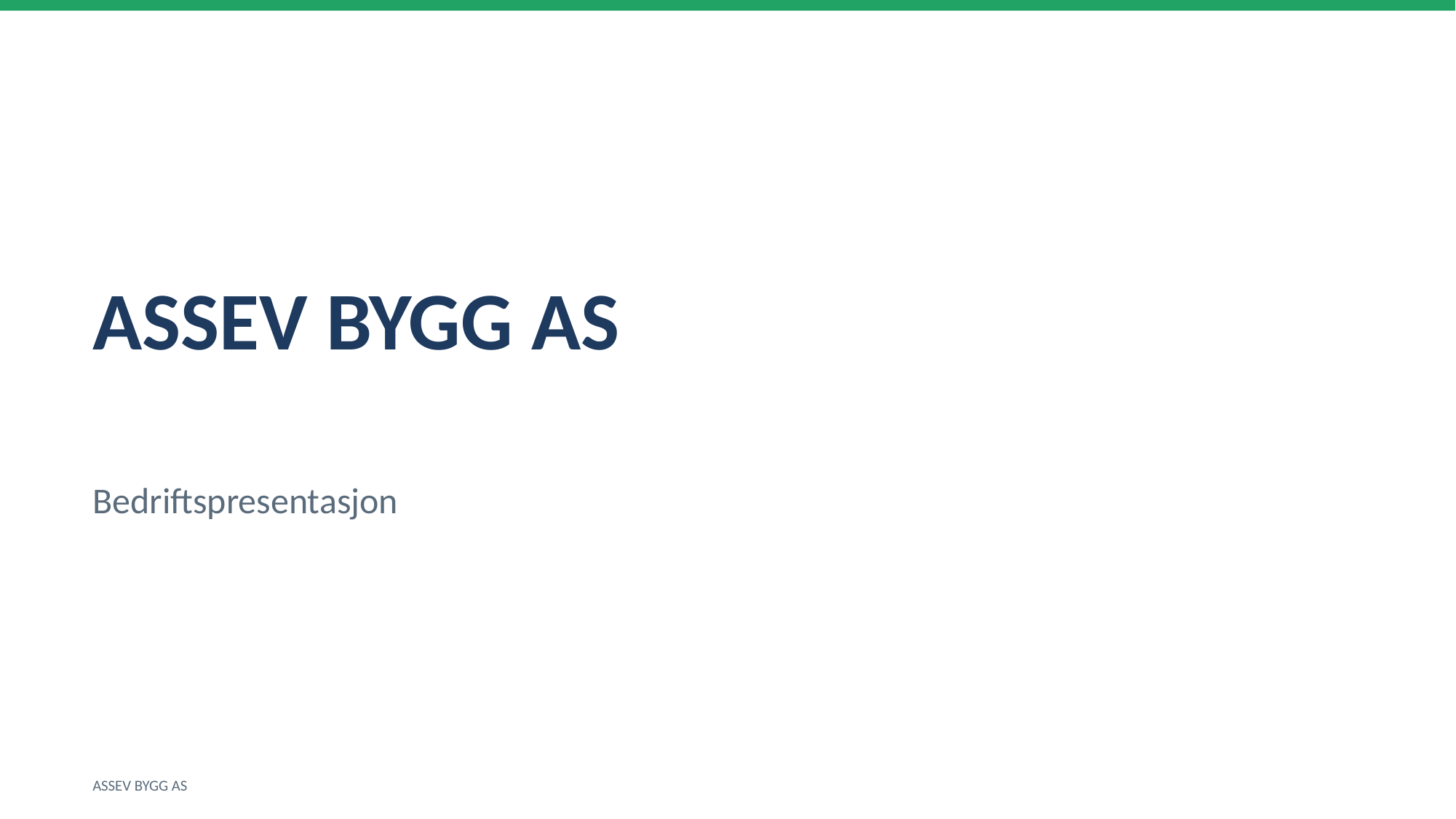

ASSEV BYGG AS
Bedriftspresentasjon
ASSEV BYGG AS